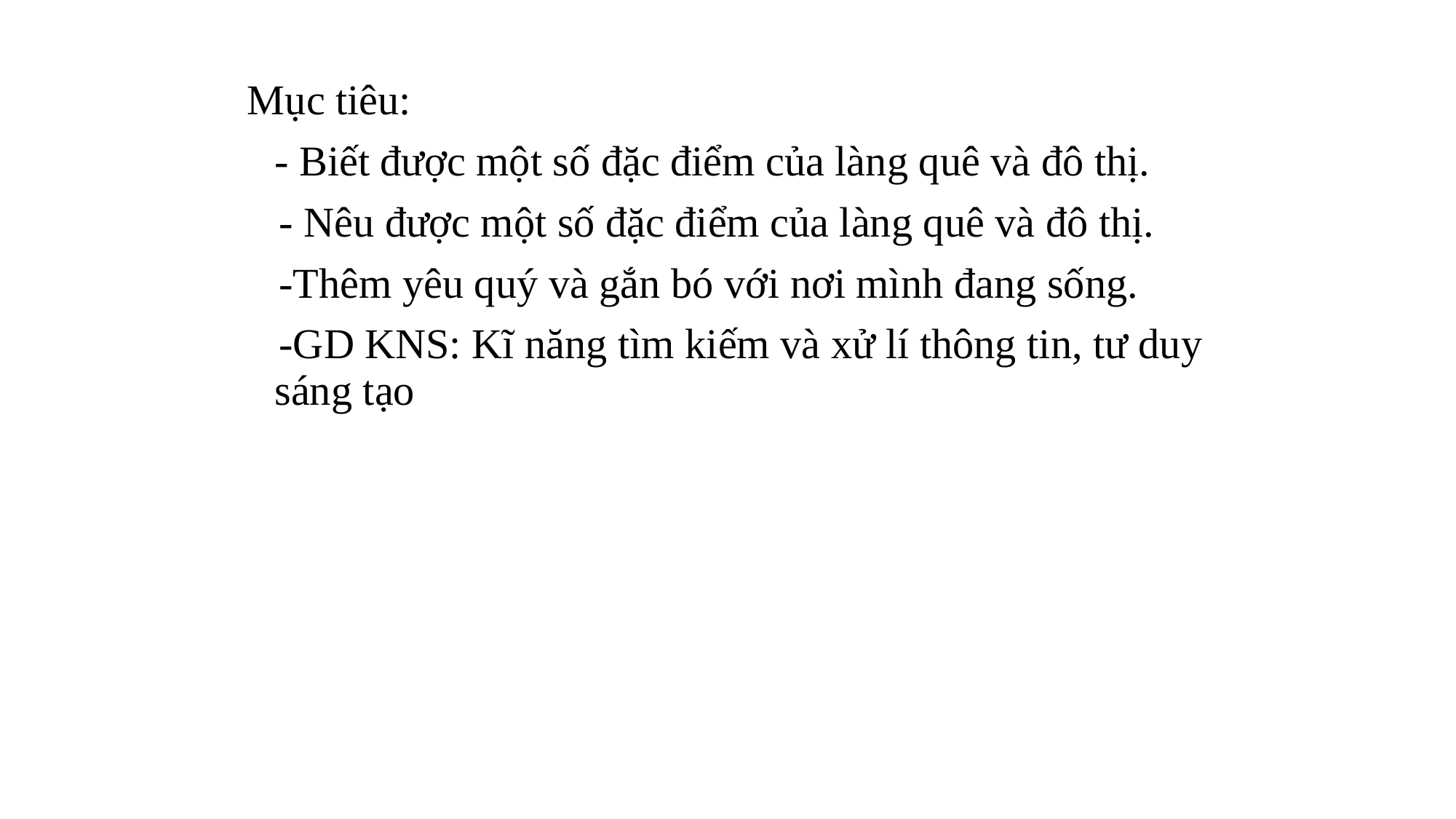

Mục tiêu:
	- Biết được một số đặc điểm của làng quê và đô thị.
   - Nêu được một số đặc điểm của làng quê và đô thị.
   -Thêm yêu quý và gắn bó với nơi mình đang sống.
   -GD KNS: Kĩ năng tìm kiếm và xử lí thông tin, tư duy sáng tạo